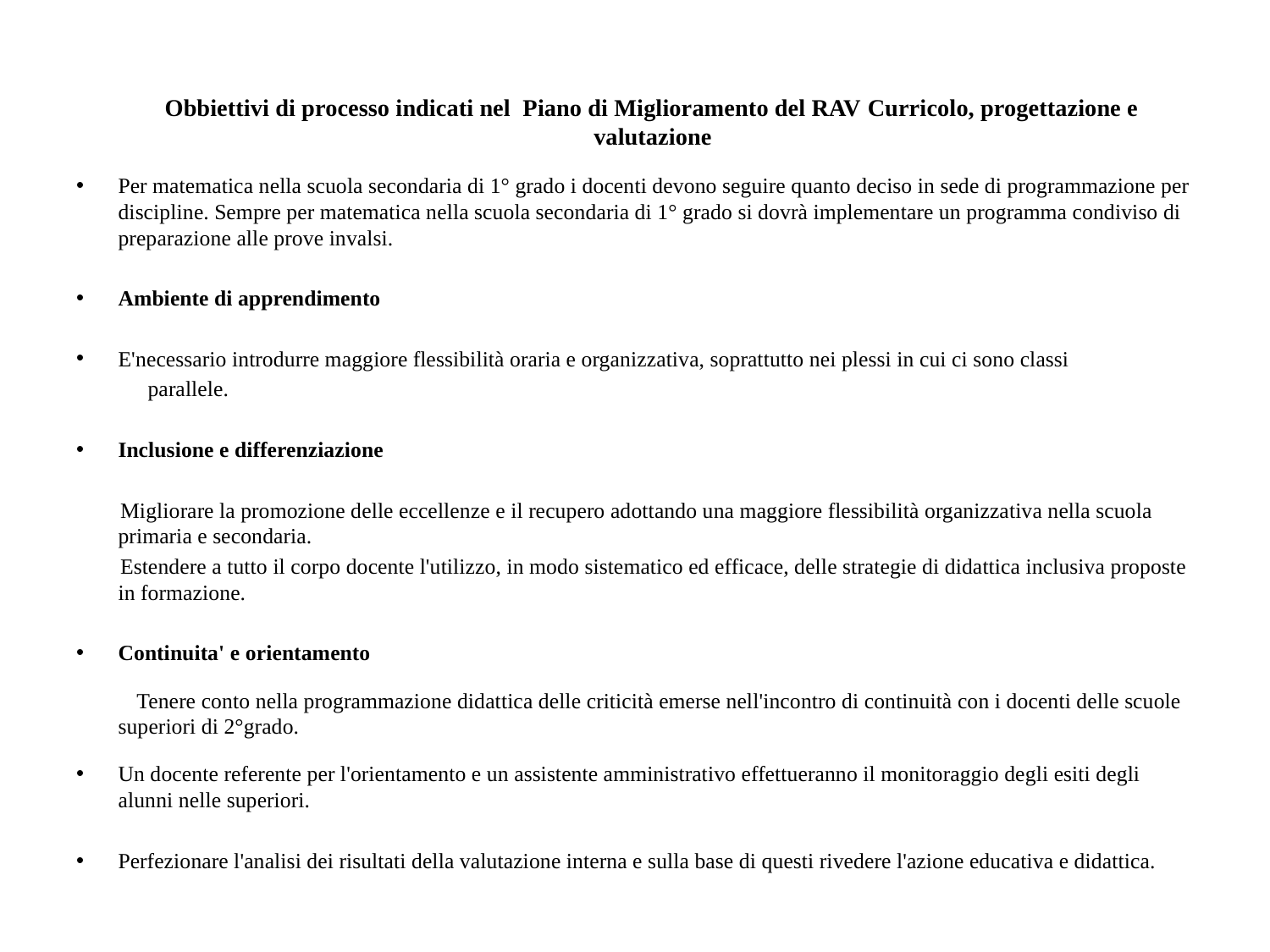

Obbiettivi di processo indicati nel  Piano di Miglioramento del RAV Curricolo, progettazione e valutazione

Per matematica nella scuola secondaria di 1° grado i docenti devono seguire quanto deciso in sede di programmazione per discipline. Sempre per matematica nella scuola secondaria di 1° grado si dovrà implementare un programma condiviso di  preparazione alle prove invalsi.

Ambiente di apprendimento

E'necessario introdurre maggiore flessibilità oraria e organizzativa, soprattutto nei plessi in cui ci sono classi
             parallele.

Inclusione e differenziazione

        Migliorare la promozione delle eccellenze e il recupero adottando una maggiore flessibilità organizzativa nella scuola primaria e secondaria.
        Estendere a tutto il corpo docente l'utilizzo, in modo sistematico ed efficace, delle strategie di didattica inclusiva proposte in formazione.

Continuita' e orientamento

           Tenere conto nella programmazione didattica delle criticità emerse nell'incontro di continuità con i docenti delle scuole superiori di 2°grado.

Un docente referente per l'orientamento e un assistente amministrativo effettueranno il monitoraggio degli esiti degli alunni nelle superiori.

Perfezionare l'analisi dei risultati della valutazione interna e sulla base di questi rivedere l'azione educativa e didattica.